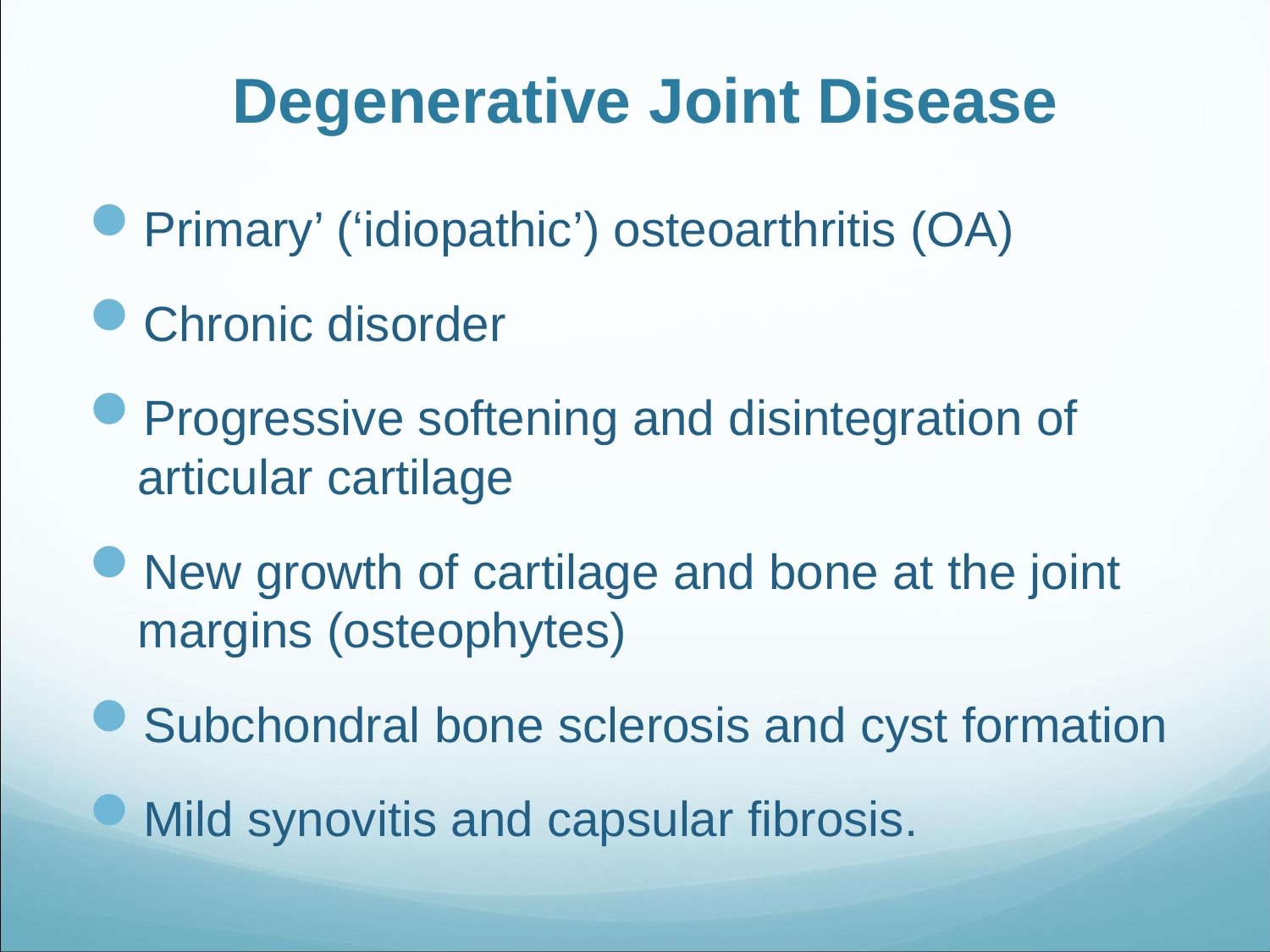

# Degenerative Joint Disease
Primary’ (‘idiopathic’) osteoarthritis (OA)
Chronic disorder
Progressive softening and disintegration of articular cartilage
New growth of cartilage and bone at the joint margins (osteophytes)
Subchondral bone sclerosis and cyst formation
Mild synovitis and capsular fibrosis.